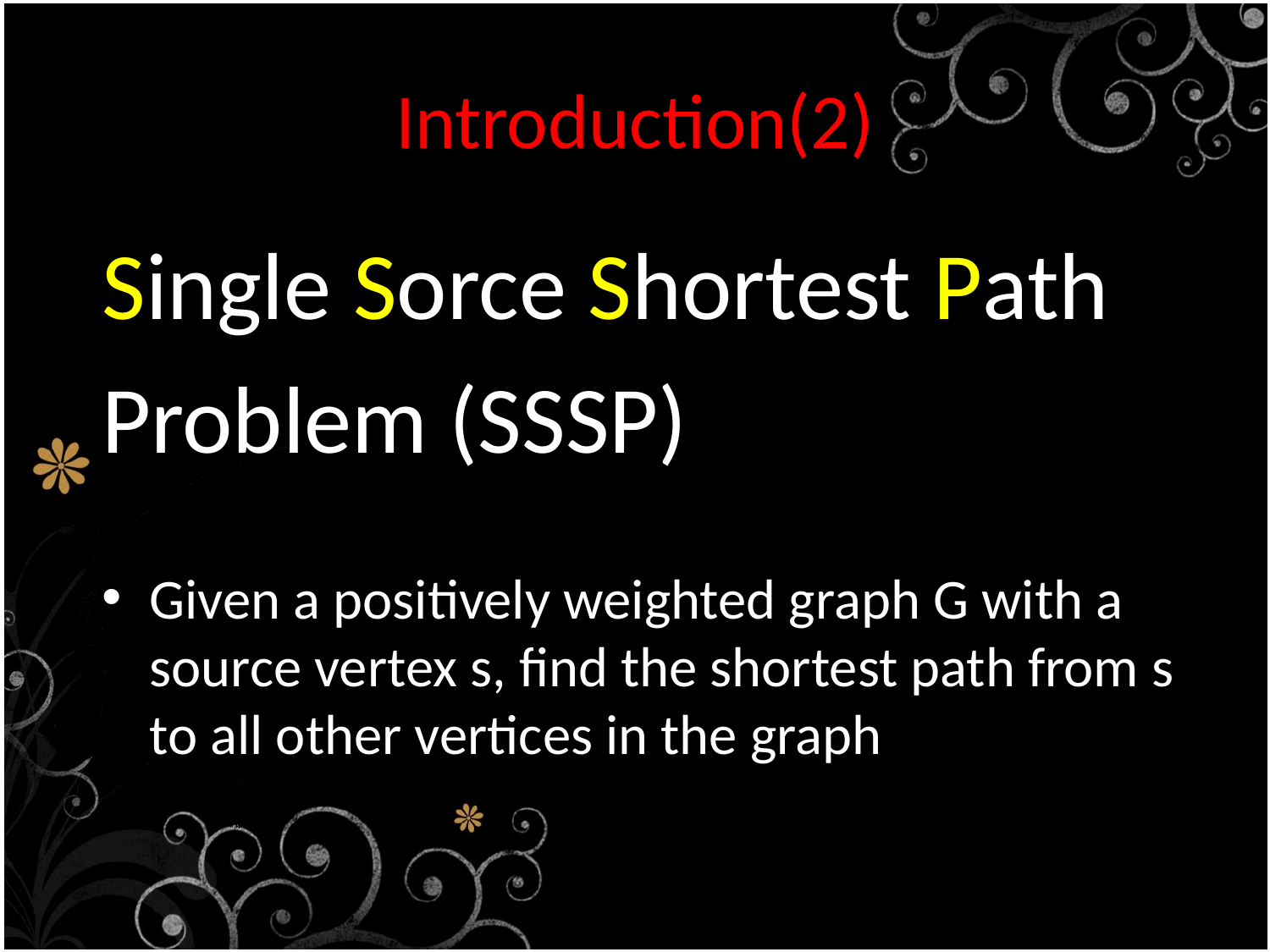

# Introduction(2)
Single Sorce Shortest Path
Problem (SSSP)

Given a positively weighted graph G with a source vertex s, find the shortest path from s to all other vertices in the graph